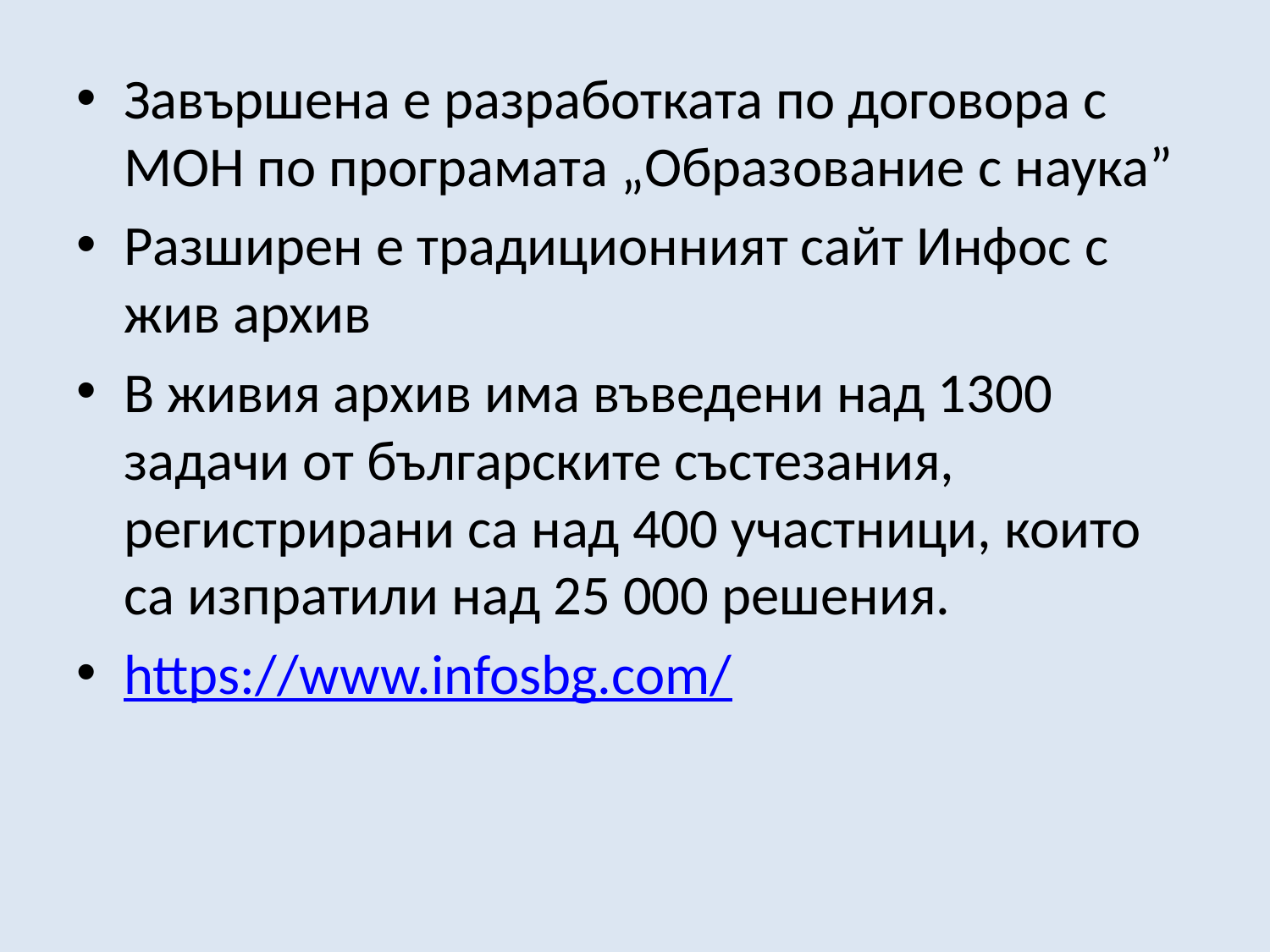

Завършена е разработката по договора с МОН по програмата „Образование с наука”
Разширен е традиционният сайт Инфос с жив архив
В живия архив има въведени над 1300 задачи от българските състезания, регистрирани са над 400 участници, които са изпратили над 25 000 решения.
https://www.infosbg.com/